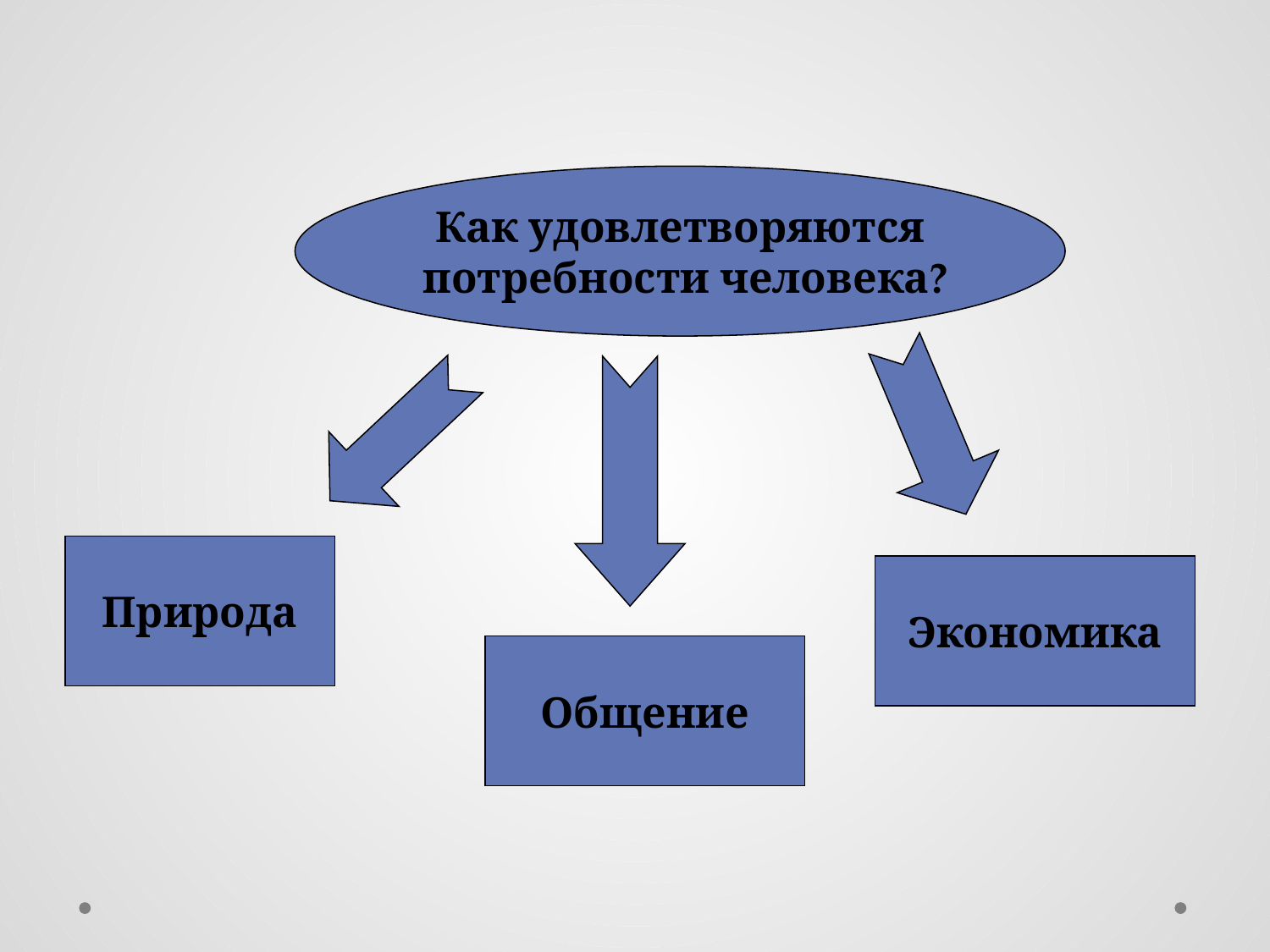

Как удовлетворяются
 потребности человека?

Природа
Экономика
Общение